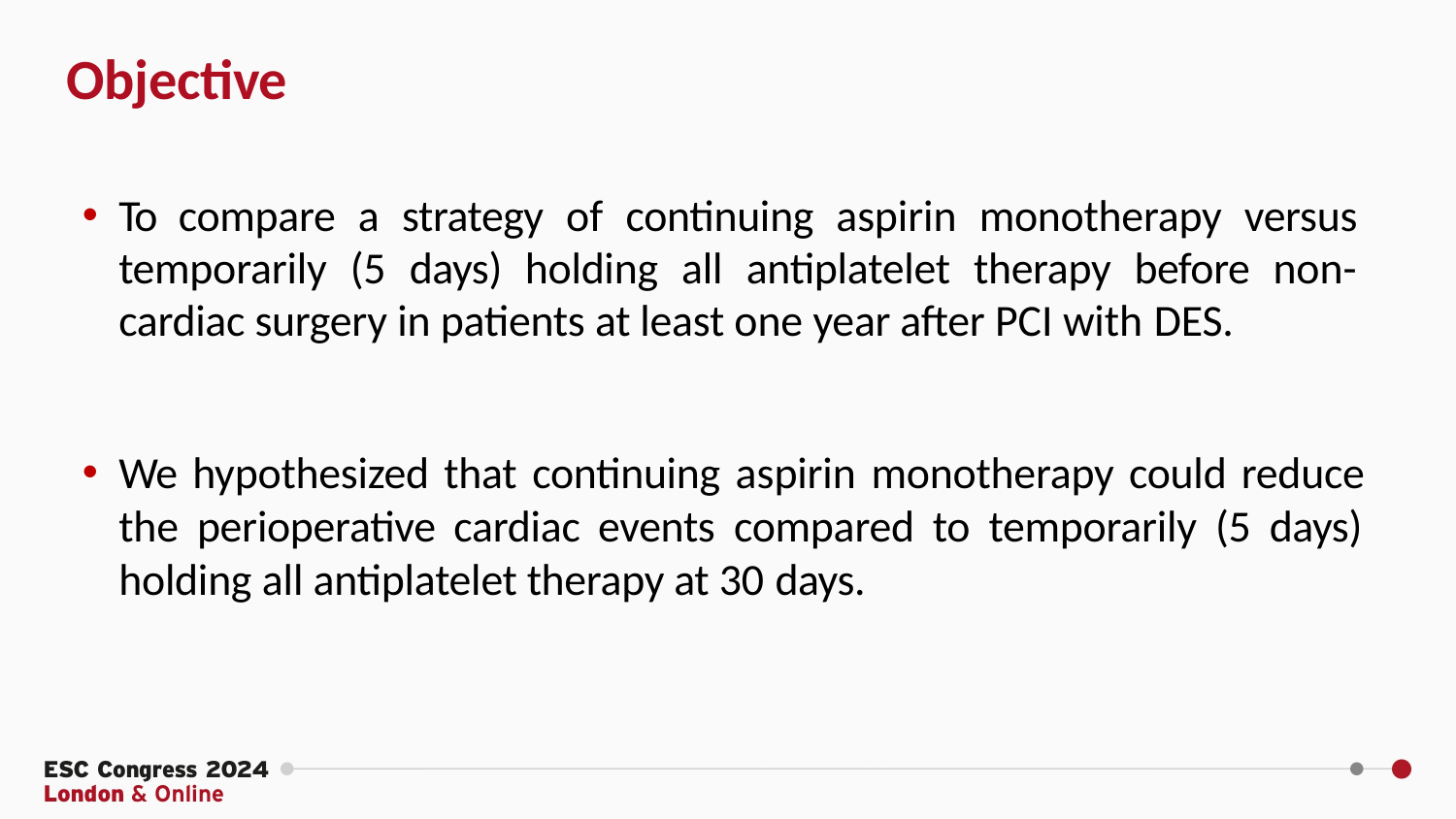

# Objective
To compare a strategy of continuing aspirin monotherapy versus  temporarily (5 days) holding all antiplatelet therapy before non-  cardiac surgery in patients at least one year after PCI with DES.

We hypothesized that continuing aspirin monotherapy could reduce  the perioperative cardiac events compared to temporarily (5 days)  holding all antiplatelet therapy at 30 days.